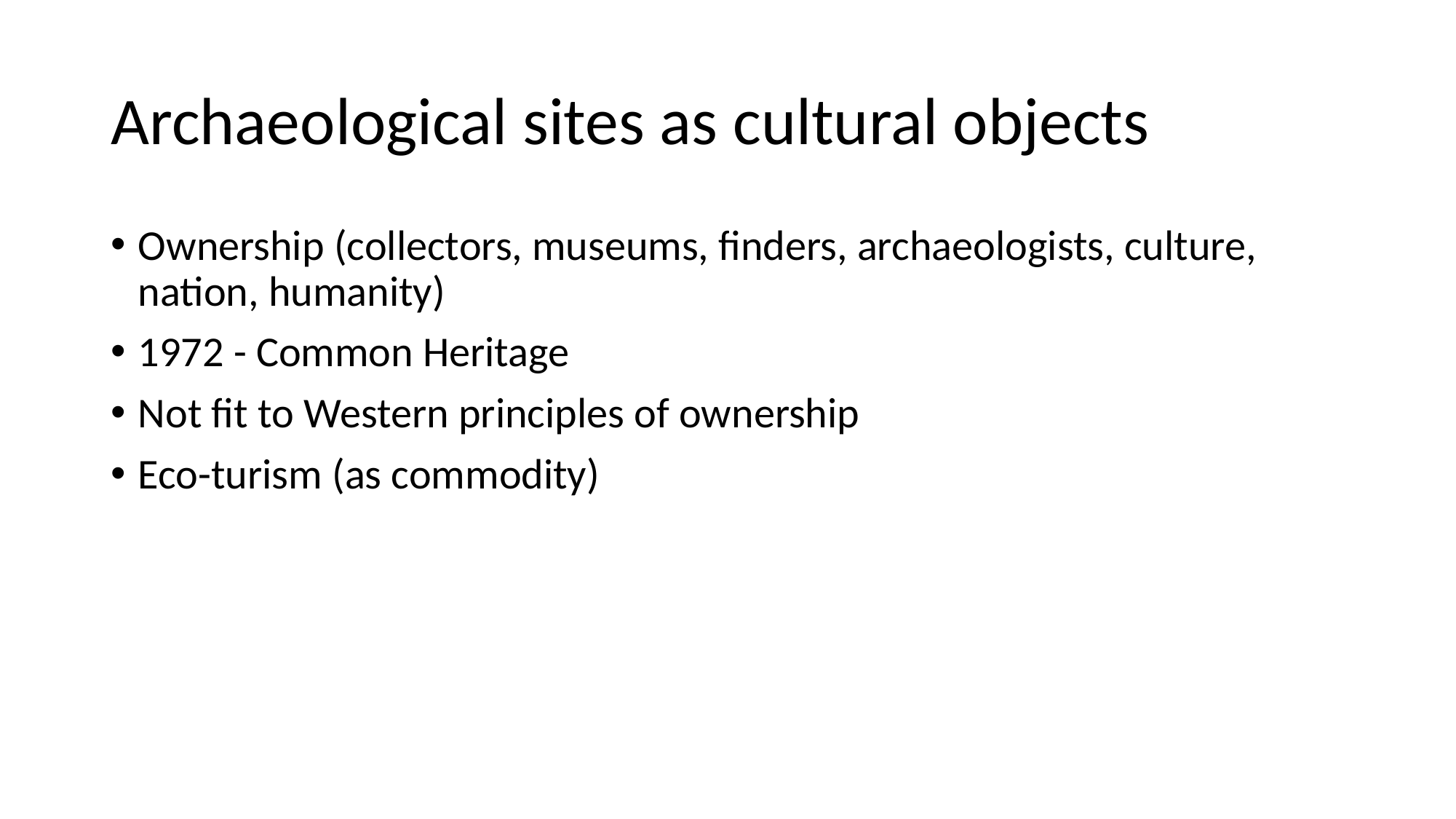

# Archaeological sites as cultural objects
Ownership (collectors, museums, finders, archaeologists, culture, nation, humanity)
1972 - Common Heritage
Not fit to Western principles of ownership
Eco-turism (as commodity)